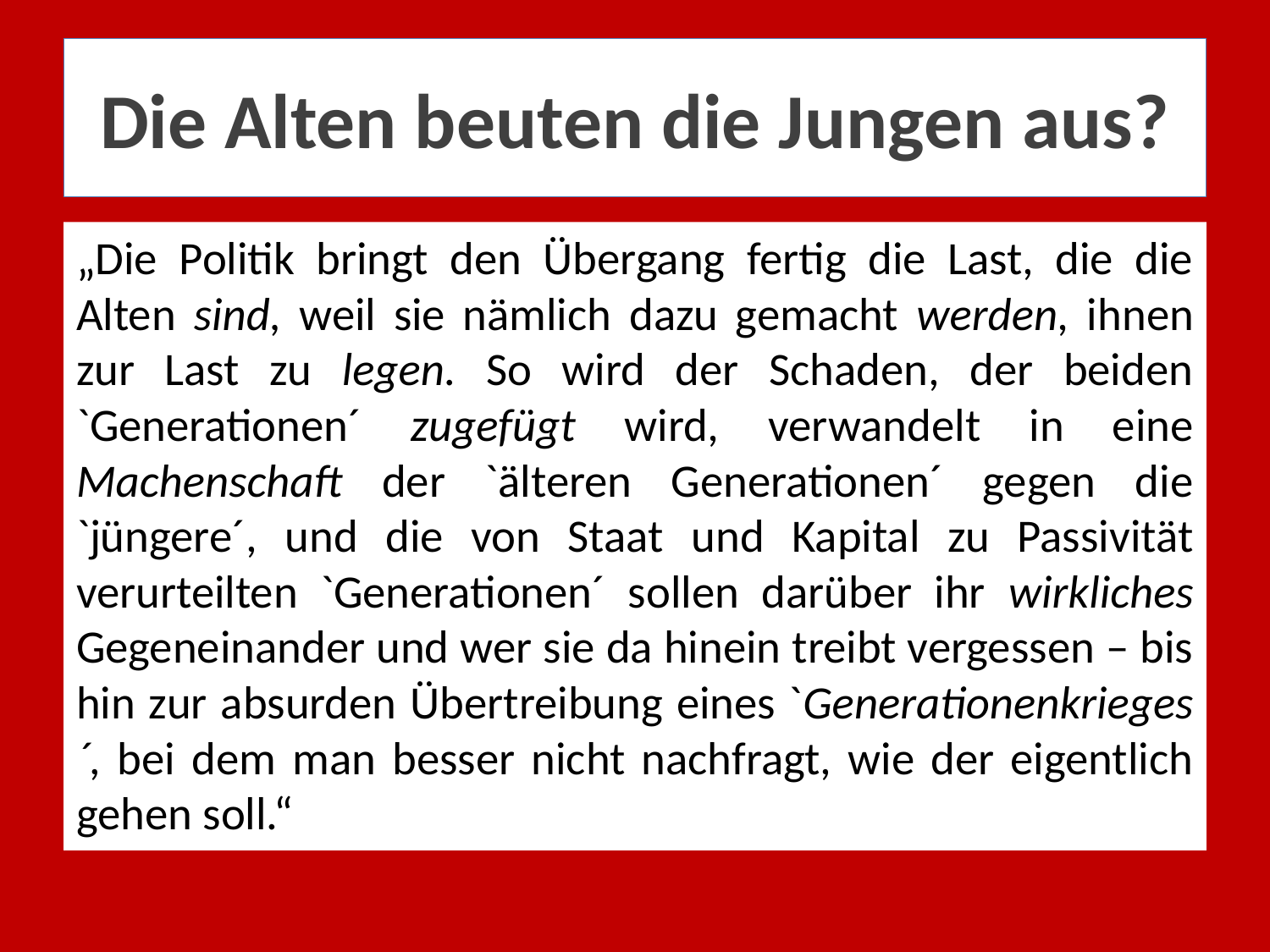

# Die Alten beuten die Jungen aus?
„Die Politik bringt den Übergang fertig die Last, die die Alten sind, weil sie nämlich dazu gemacht werden, ihnen zur Last zu legen. So wird der Schaden, der beiden `Generationen´ zugefügt wird, verwandelt in eine Machenschaft der `älteren Generationen´ gegen die `jüngere´, und die von Staat und Kapital zu Passivität verurteilten `Generationen´ sollen darüber ihr wirkliches Gegeneinander und wer sie da hinein treibt vergessen – bis hin zur absurden Übertreibung eines `Generationenkrieges´, bei dem man besser nicht nachfragt, wie der eigentlich gehen soll.“